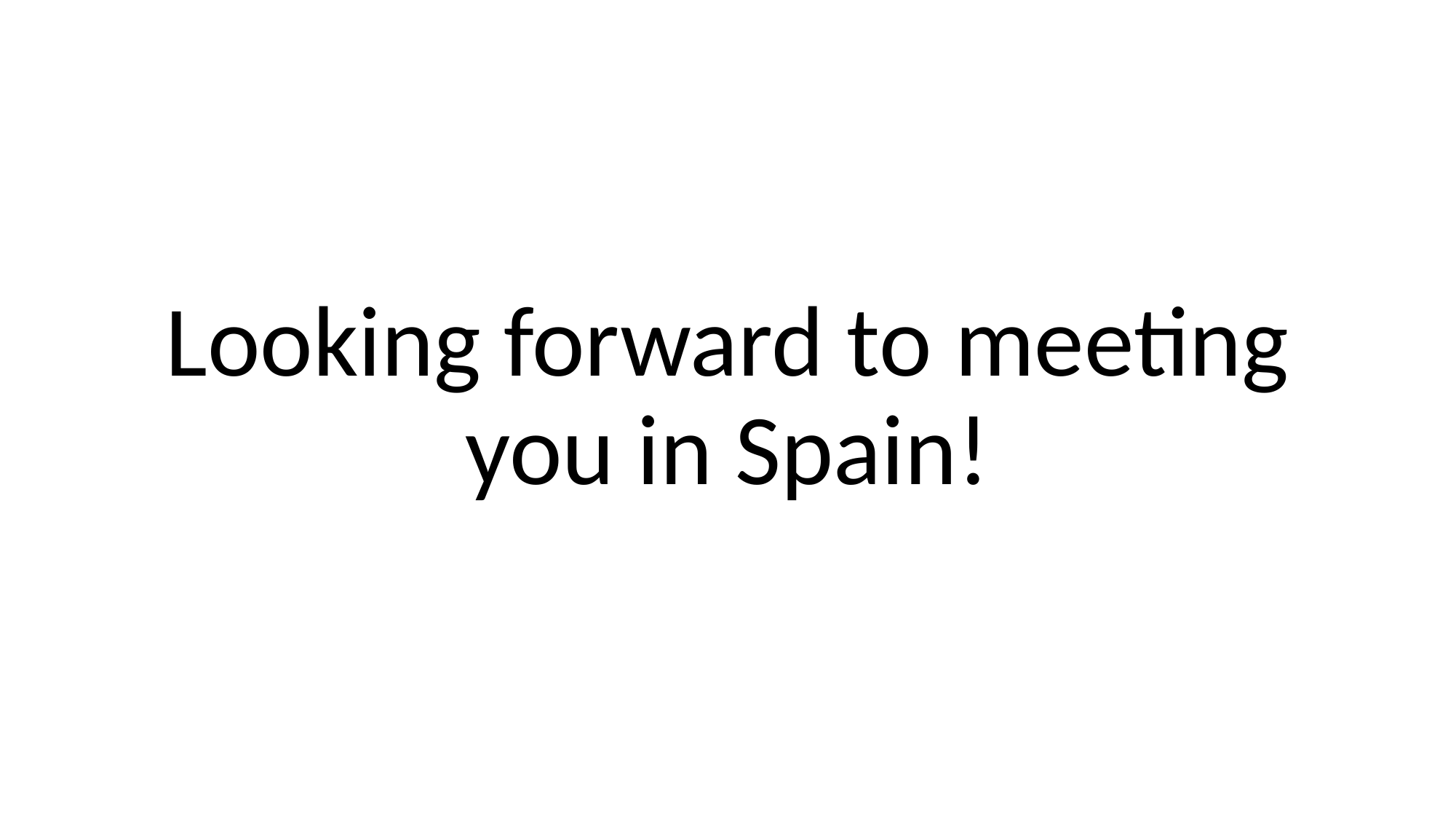

#

Looking forward to meeting you in Spain!